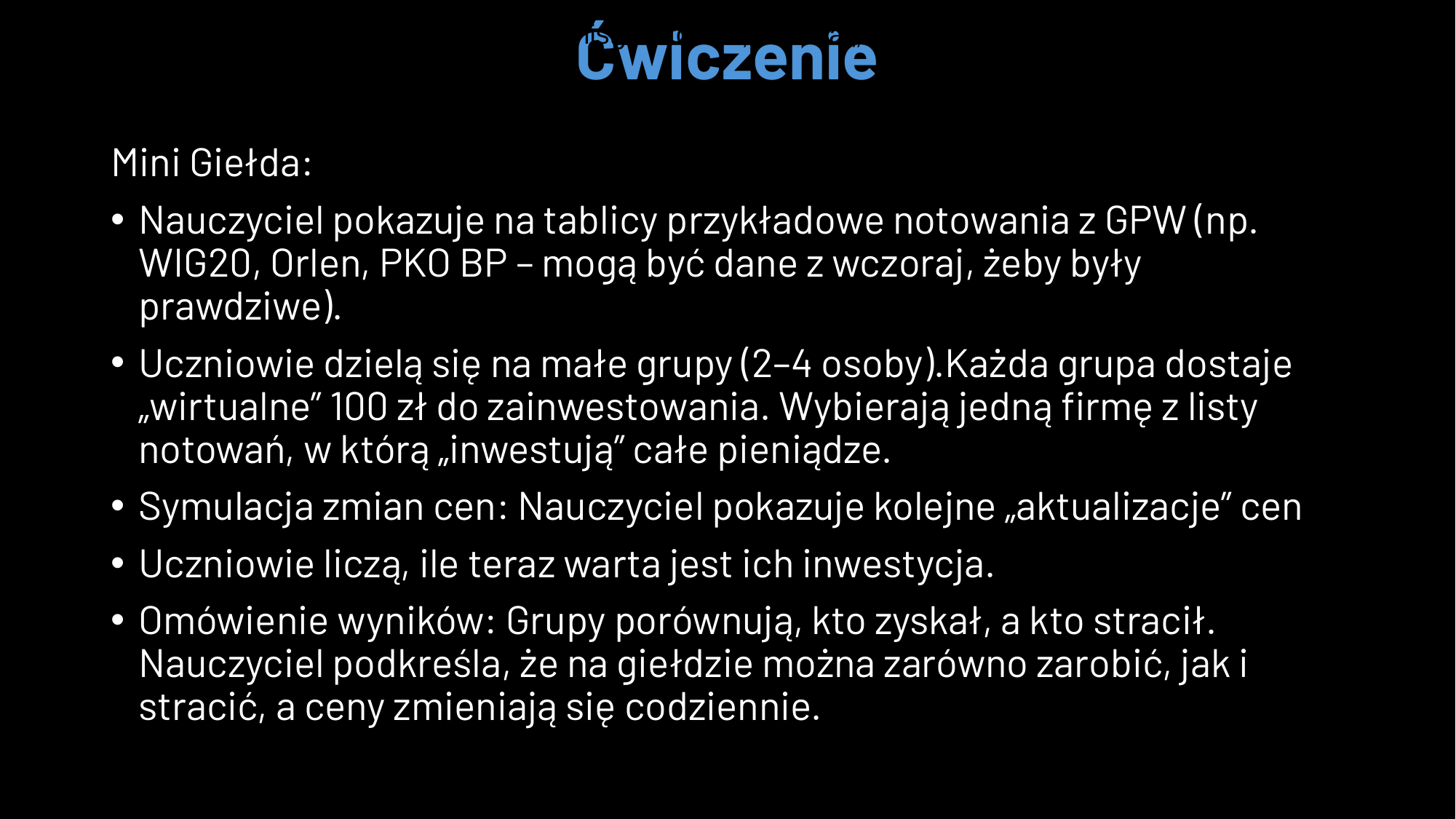

Uczniowie dzielą się na małe grupy (2–4 osoby).
Każda grupa dostaje „wirtualne” 100 zł do zainwestowania.
Wybierają jedną firmę z listy notowań, w którą „inwestują” całe pieniądze.
# Ćwiczenie
Mini Giełda:
Nauczyciel pokazuje na tablicy przykładowe notowania z GPW (np. WIG20, Orlen, PKO BP – mogą być dane z wczoraj, żeby były prawdziwe).
Uczniowie dzielą się na małe grupy (2–4 osoby).Każda grupa dostaje „wirtualne” 100 zł do zainwestowania. Wybierają jedną firmę z listy notowań, w którą „inwestują” całe pieniądze.
Symulacja zmian cen: Nauczyciel pokazuje kolejne „aktualizacje” cen
Uczniowie liczą, ile teraz warta jest ich inwestycja.
Omówienie wyników: Grupy porównują, kto zyskał, a kto stracił. Nauczyciel podkreśla, że na giełdzie można zarówno zarobić, jak i stracić, a ceny zmieniają się codziennie.